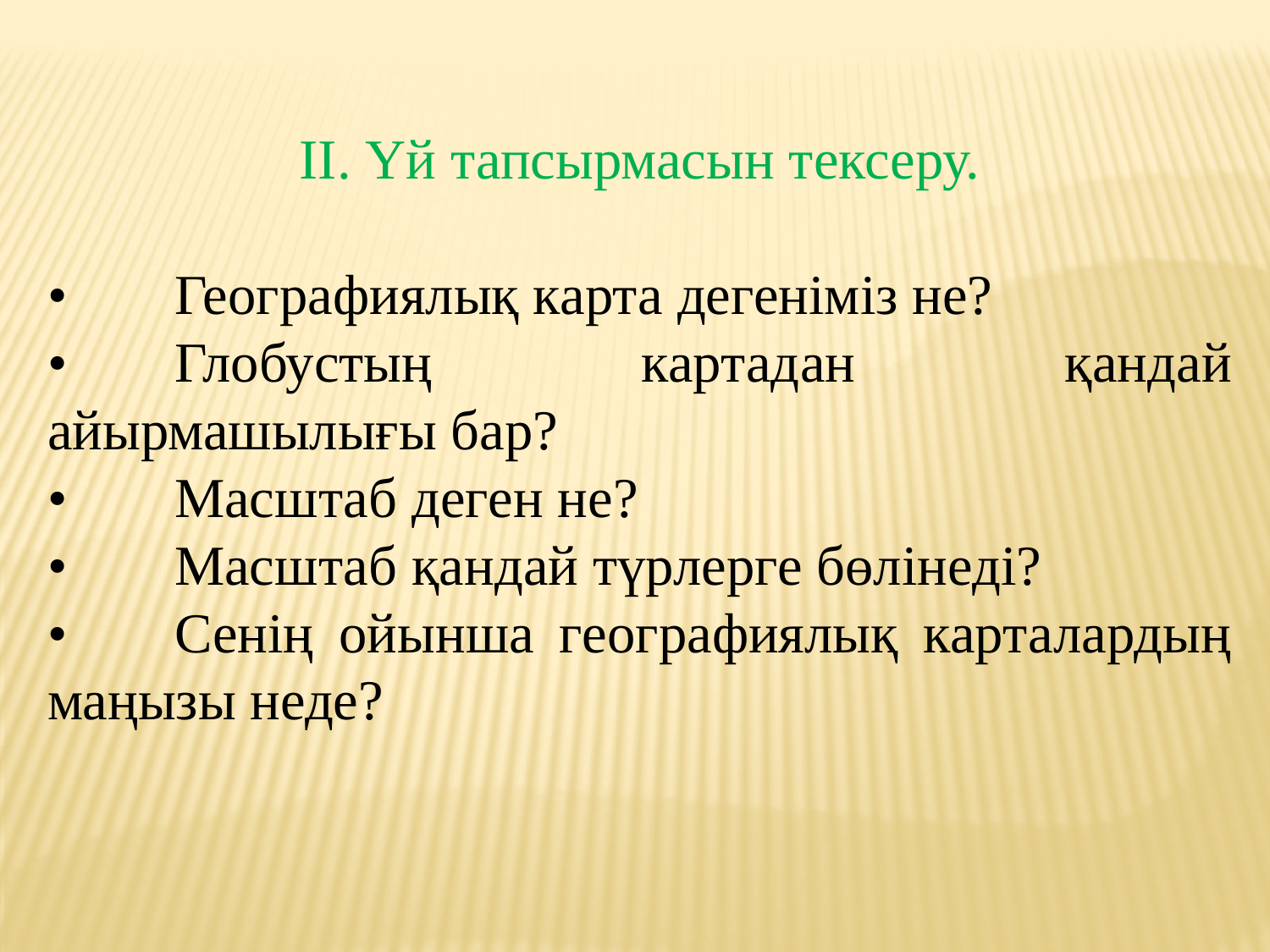

II. Үй тапсырмасын тексеру.

•	Географиялық карта дегеніміз не?
•	Глобустың картадан қандай айырмашылығы бар?
•	Масштаб деген не?
•	Масштаб қандай түрлерге бөлінеді?
•	Сенің ойынша географиялық карталардың маңызы неде?